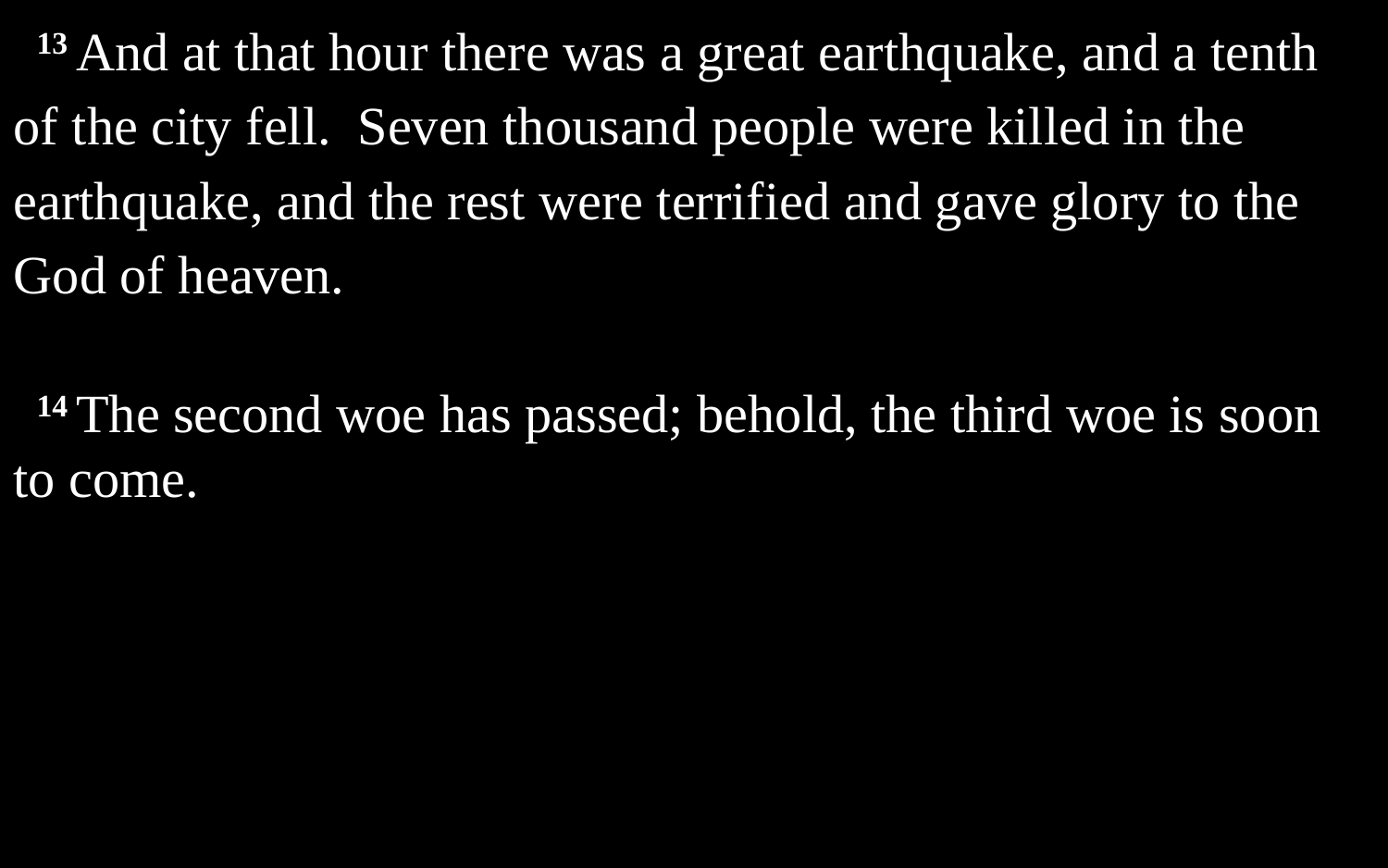

13 And at that hour there was a great earthquake, and a tenth of the city fell.  Seven thousand people were killed in the earthquake, and the rest were terrified and gave glory to the God of heaven.

14 The second woe has passed; behold, the third woe is soon to come.